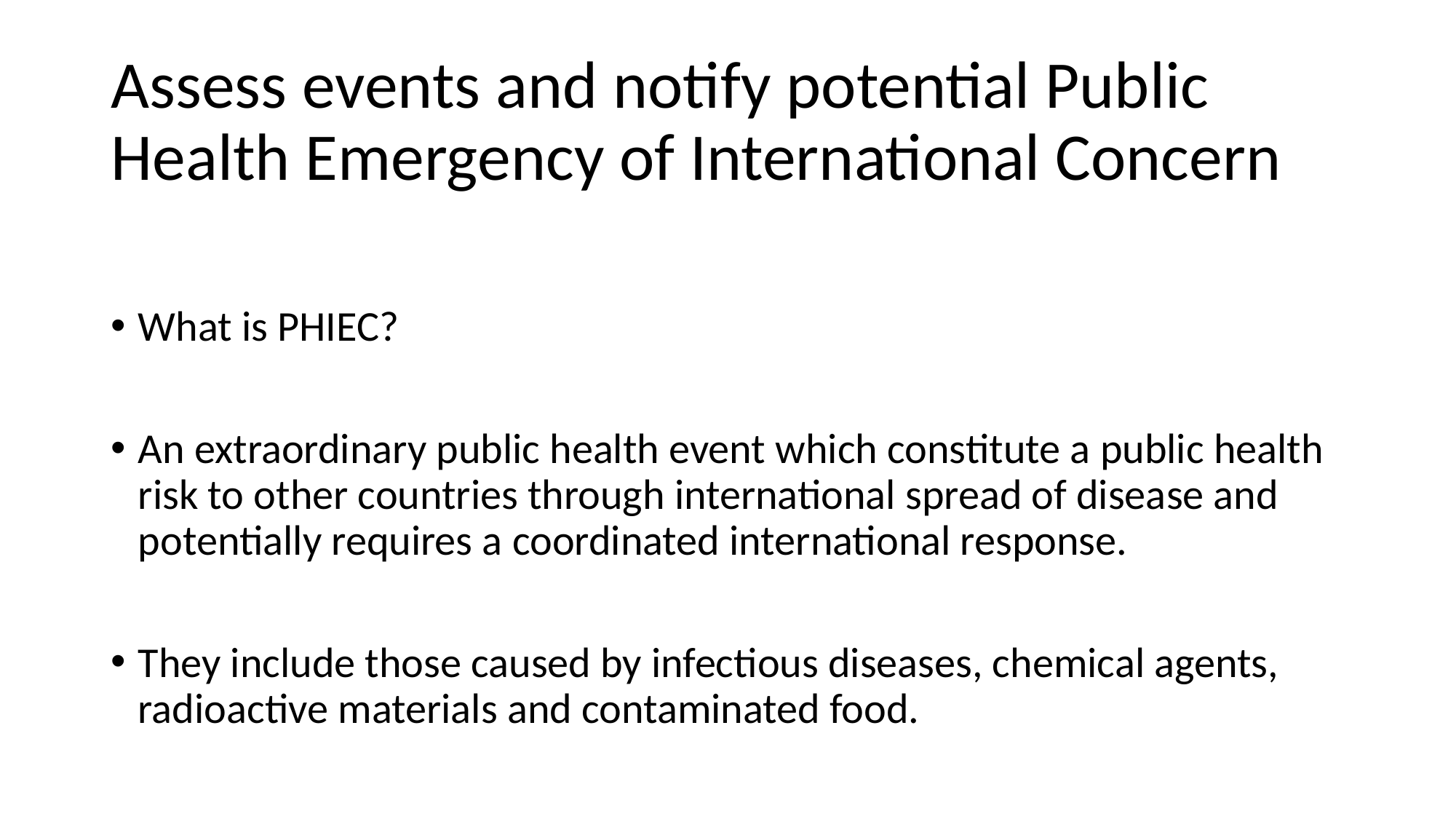

# Assess events and notify potential Public Health Emergency of International Concern
What is PHIEC?

An extraordinary public health event which constitute a public health risk to other countries through international spread of disease and potentially requires a coordinated international response.

They include those caused by infectious diseases, chemical agents, radioactive materials and contaminated food.